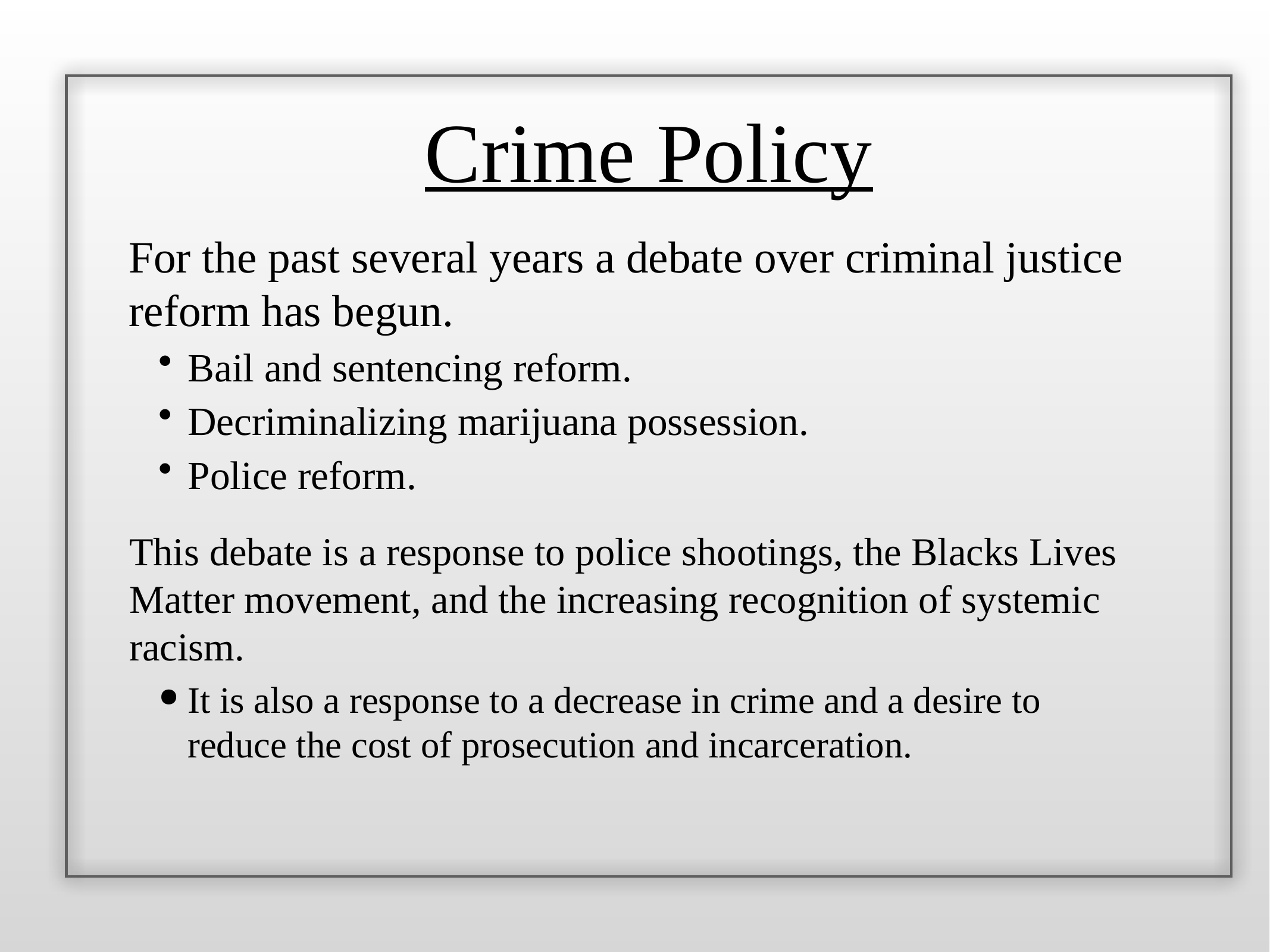

Crime Policy
For the past several years a debate over criminal justice reform has begun.
Bail and sentencing reform.
Decriminalizing marijuana possession.
Police reform.
This debate is a response to police shootings, the Blacks Lives Matter movement, and the increasing recognition of systemic racism.
It is also a response to a decrease in crime and a desire to reduce the cost of prosecution and incarceration.